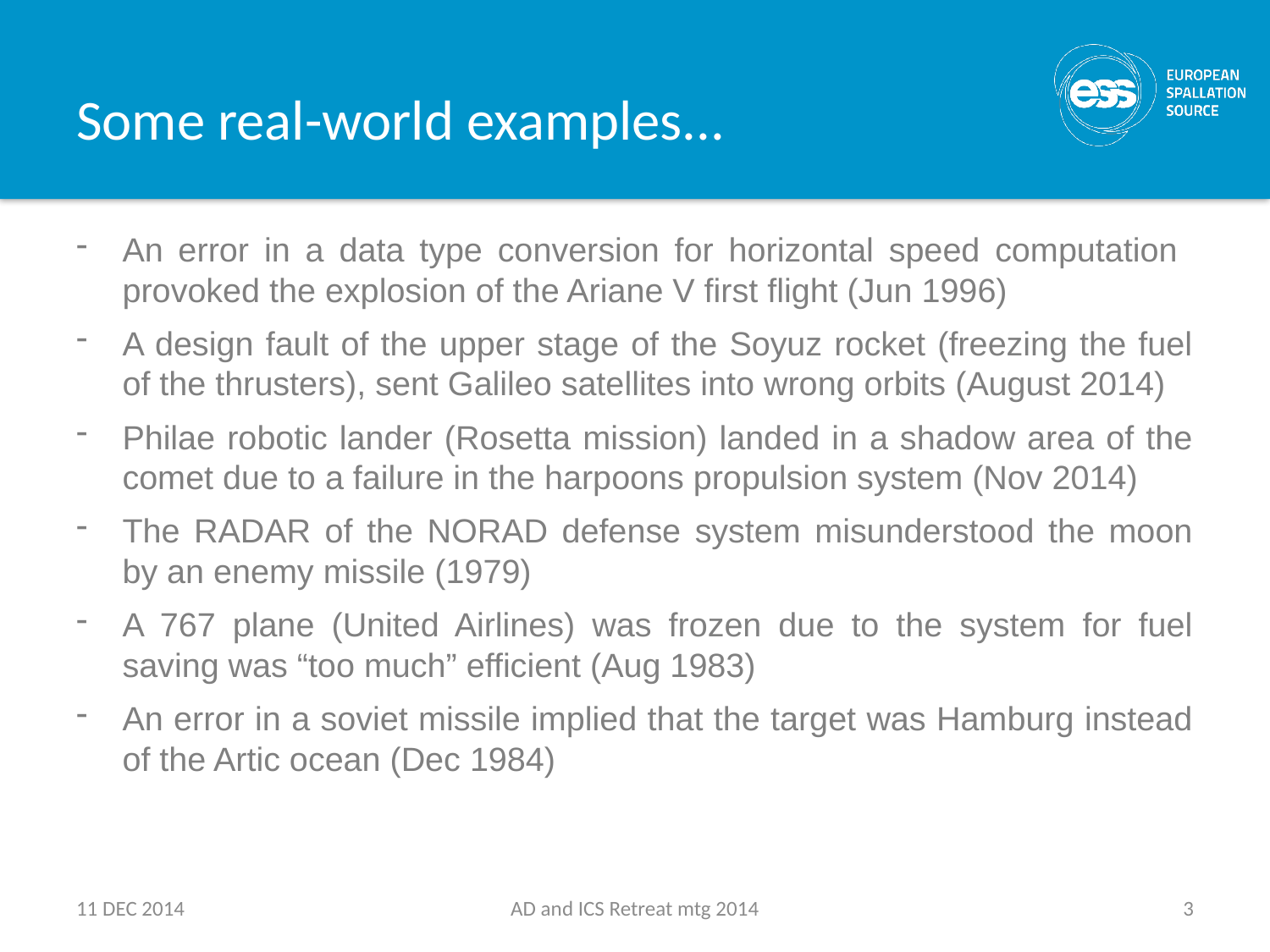

# Some real-world examples...
An error in a data type conversion for horizontal speed computation  provoked the explosion of the Ariane V first flight (Jun 1996)
A design fault of the upper stage of the Soyuz rocket (freezing the fuel of the thrusters), sent Galileo satellites into wrong orbits (August 2014)
Philae robotic lander (Rosetta mission) landed in a shadow area of the comet due to a failure in the harpoons propulsion system (Nov 2014)
The RADAR of the NORAD defense system misunderstood the moon by an enemy missile (1979)
A 767 plane (United Airlines) was frozen due to the system for fuel saving was “too much” efficient (Aug 1983)
An error in a soviet missile implied that the target was Hamburg instead of the Artic ocean (Dec 1984)
11 DEC 2014
AD and ICS Retreat mtg 2014
3